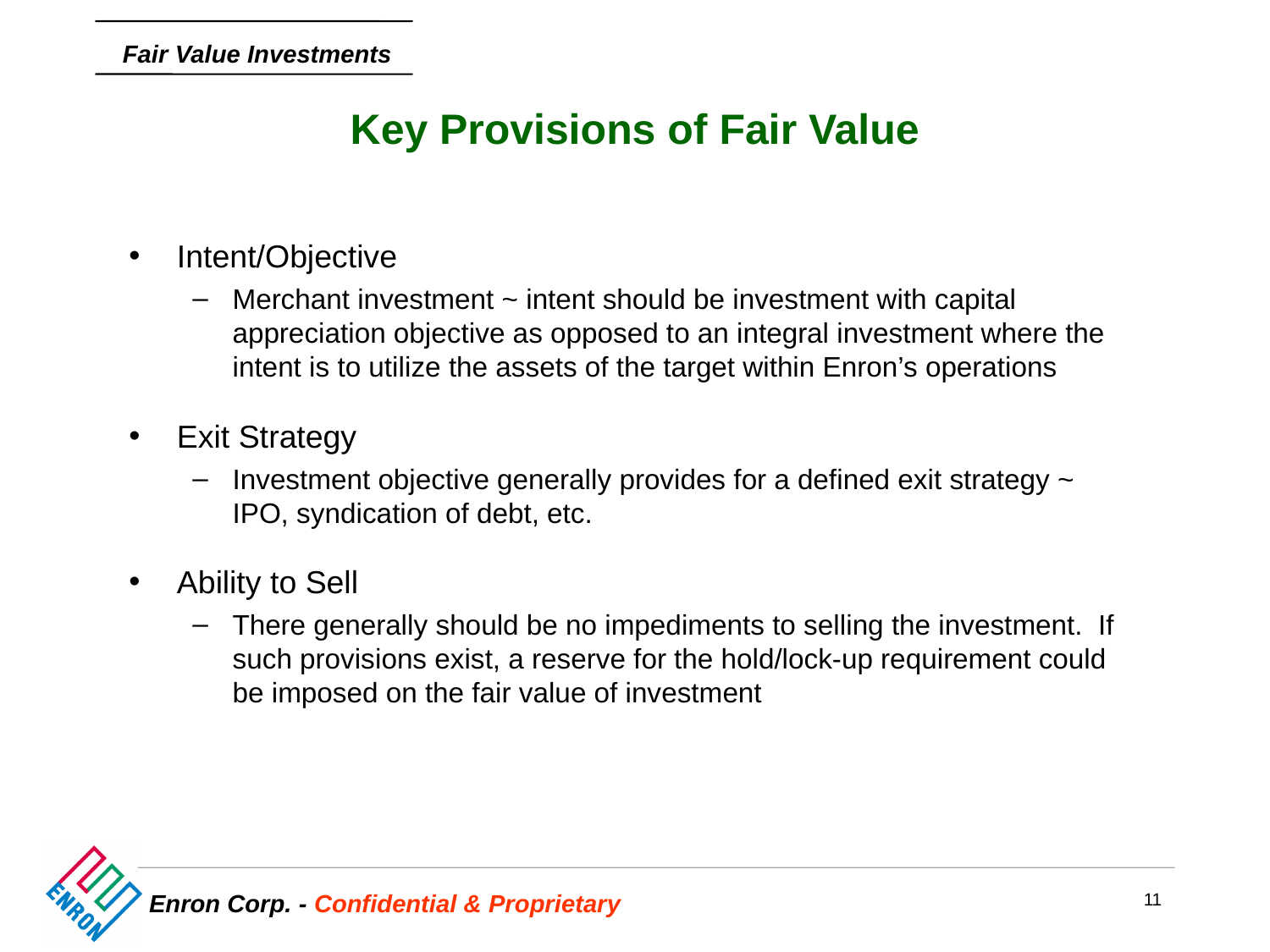

Key Provisions of Fair Value
# Intent/Objective
Merchant investment ~ intent should be investment with capital appreciation objective as opposed to an integral investment where the intent is to utilize the assets of the target within Enron’s operations

Exit Strategy
Investment objective generally provides for a defined exit strategy ~ IPO, syndication of debt, etc.

Ability to Sell
There generally should be no impediments to selling the investment.  If such provisions exist, a reserve for the hold/lock-up requirement could be imposed on the fair value of investment

11